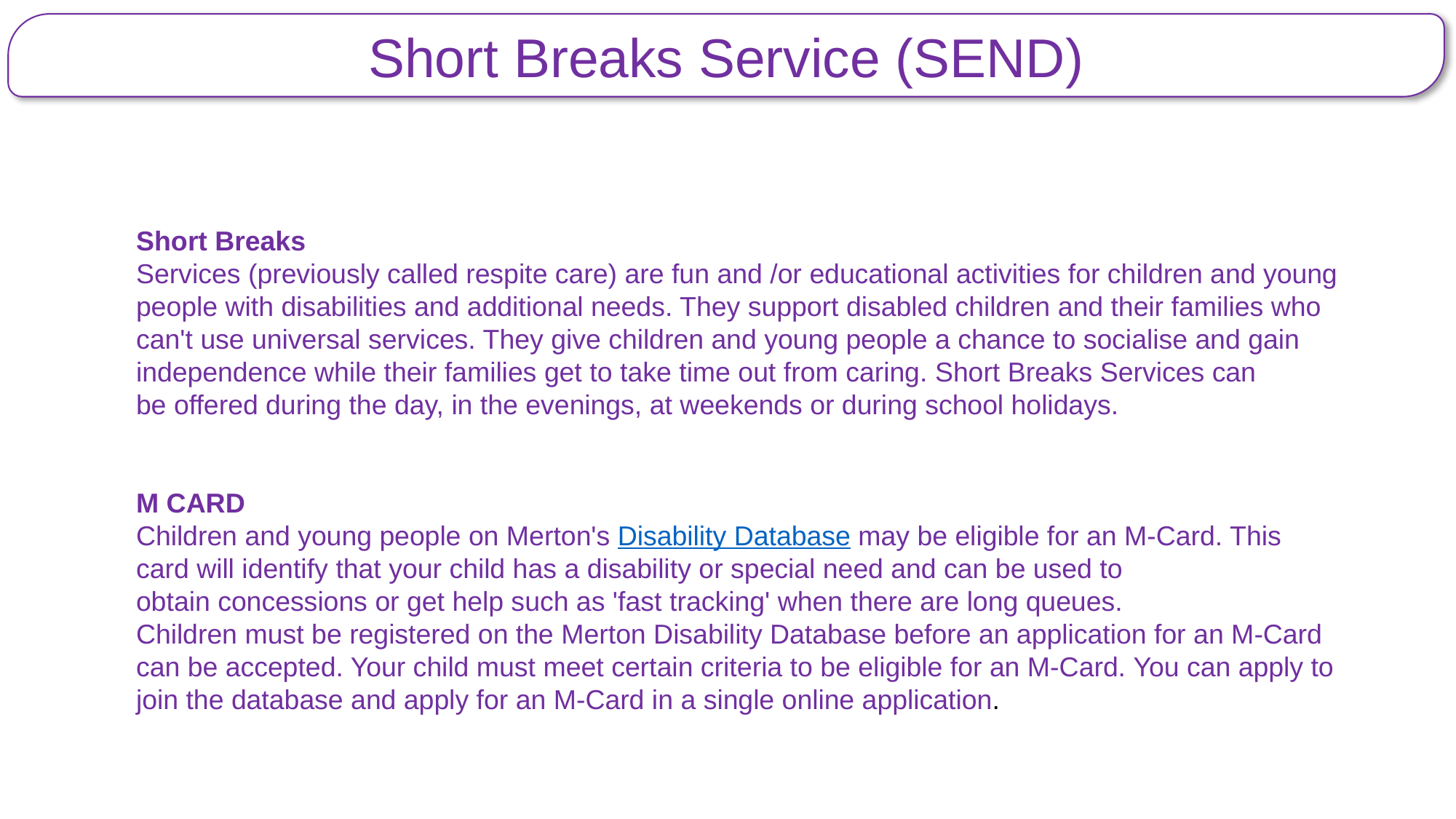

Short Breaks Service (SEND)

Short Breaks
Services (previously called respite care) are fun and /or educational activities for children and young people with disabilities and additional needs. They support disabled children and their families who can't use universal services. They give children and young people a chance to socialise and gain independence while their families get to take time out from caring. Short Breaks Services can be offered during the day, in the evenings, at weekends or during school holidays.

M CARD
Children and young people on Merton's Disability Database may be eligible for an M-Card. This card will identify that your child has a disability or special need and can be used to obtain concessions or get help such as 'fast tracking' when there are long queues.
Children must be registered on the Merton Disability Database before an application for an M-Card can be accepted. Your child must meet certain criteria to be eligible for an M-Card. You can apply to join the database and apply for an M-Card in a single online application.